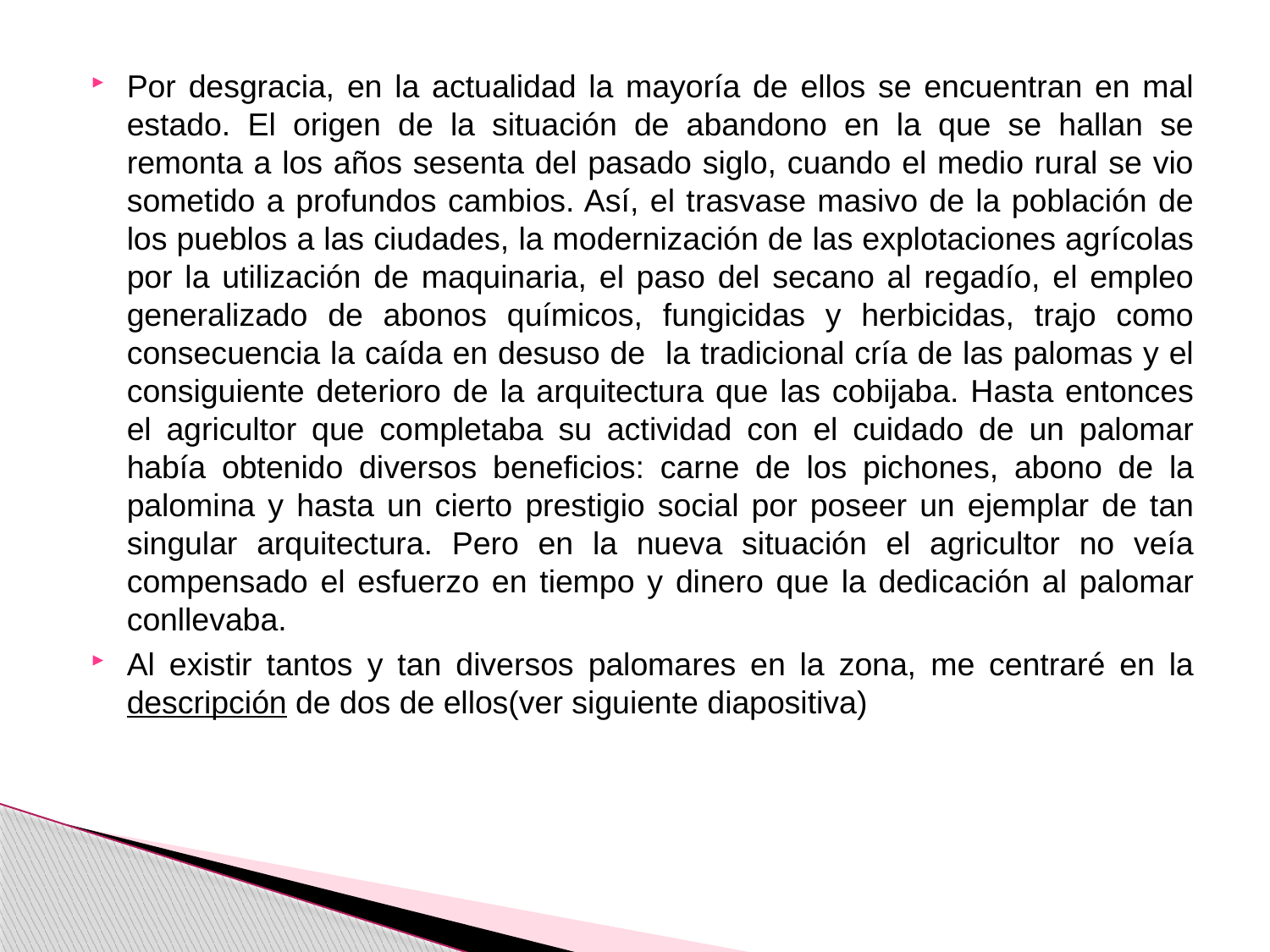

Por desgracia, en la actualidad la mayoría de ellos se encuentran en mal estado. El origen de la situación de abandono en la que se hallan se remonta a los años sesenta del pasado siglo, cuando el medio rural se vio sometido a profundos cambios. Así, el trasvase masivo de la población de los pueblos a las ciudades, la modernización de las explotaciones agrícolas por la utilización de maquinaria, el paso del secano al regadío, el empleo generalizado de abonos químicos, fungicidas y herbicidas, trajo como consecuencia la caída en desuso de  la tradicional cría de las palomas y el consiguiente deterioro de la arquitectura que las cobijaba. Hasta entonces el agricultor que completaba su actividad con el cuidado de un palomar había obtenido diversos beneficios: carne de los pichones, abono de la palomina y hasta un cierto prestigio social por poseer un ejemplar de tan singular arquitectura. Pero en la nueva situación el agricultor no veía compensado el esfuerzo en tiempo y dinero que la dedicación al palomar conllevaba.
Al existir tantos y tan diversos palomares en la zona, me centraré en la descripción de dos de ellos(ver siguiente diapositiva)